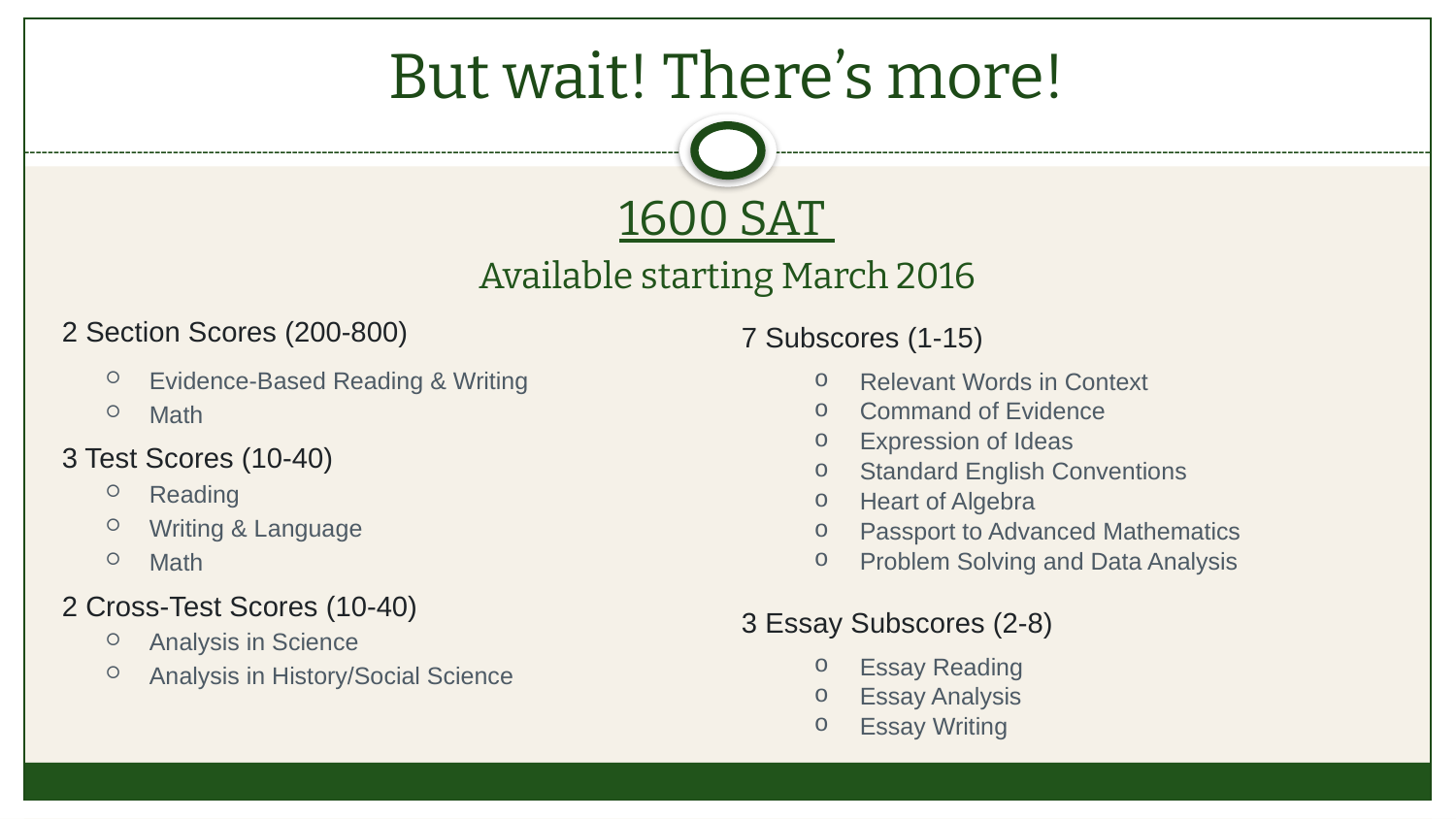

# But wait! There’s more!
1600 SAT
Available starting March 2016
2 Section Scores (200-800)
Evidence-Based Reading & Writing
Math
3 Test Scores (10-40)
Reading
Writing & Language
Math
2 Cross-Test Scores (10-40)
Analysis in Science
Analysis in History/Social Science

7 Subscores (1-15)
Relevant Words in Context
Command of Evidence
Expression of Ideas
Standard English Conventions
Heart of Algebra
Passport to Advanced Mathematics
Problem Solving and Data Analysis

3 Essay Subscores (2-8)
Essay Reading
Essay Analysis
Essay Writing